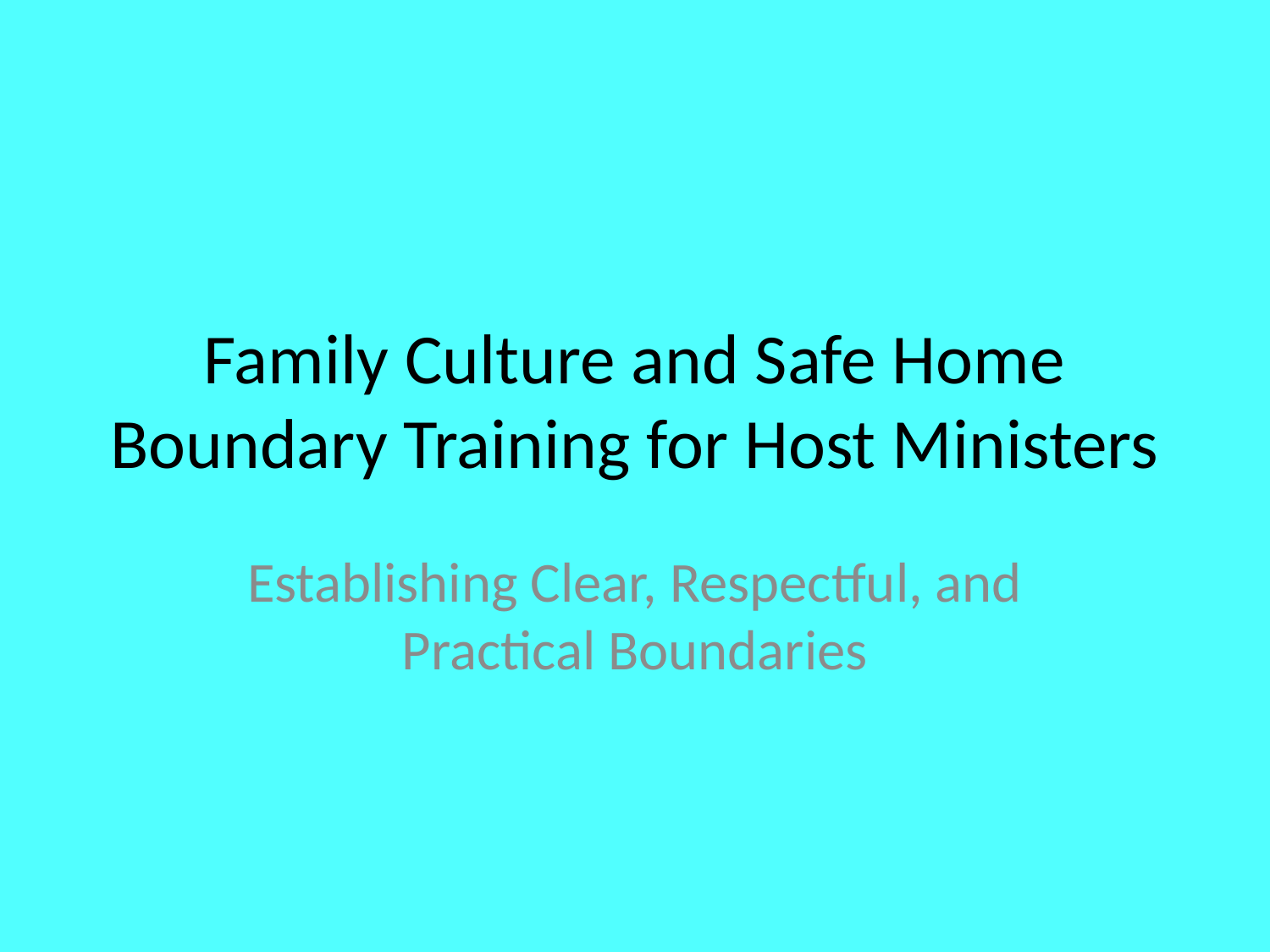

# Family Culture and Safe Home Boundary Training for Host Ministers
Establishing Clear, Respectful, and Practical Boundaries